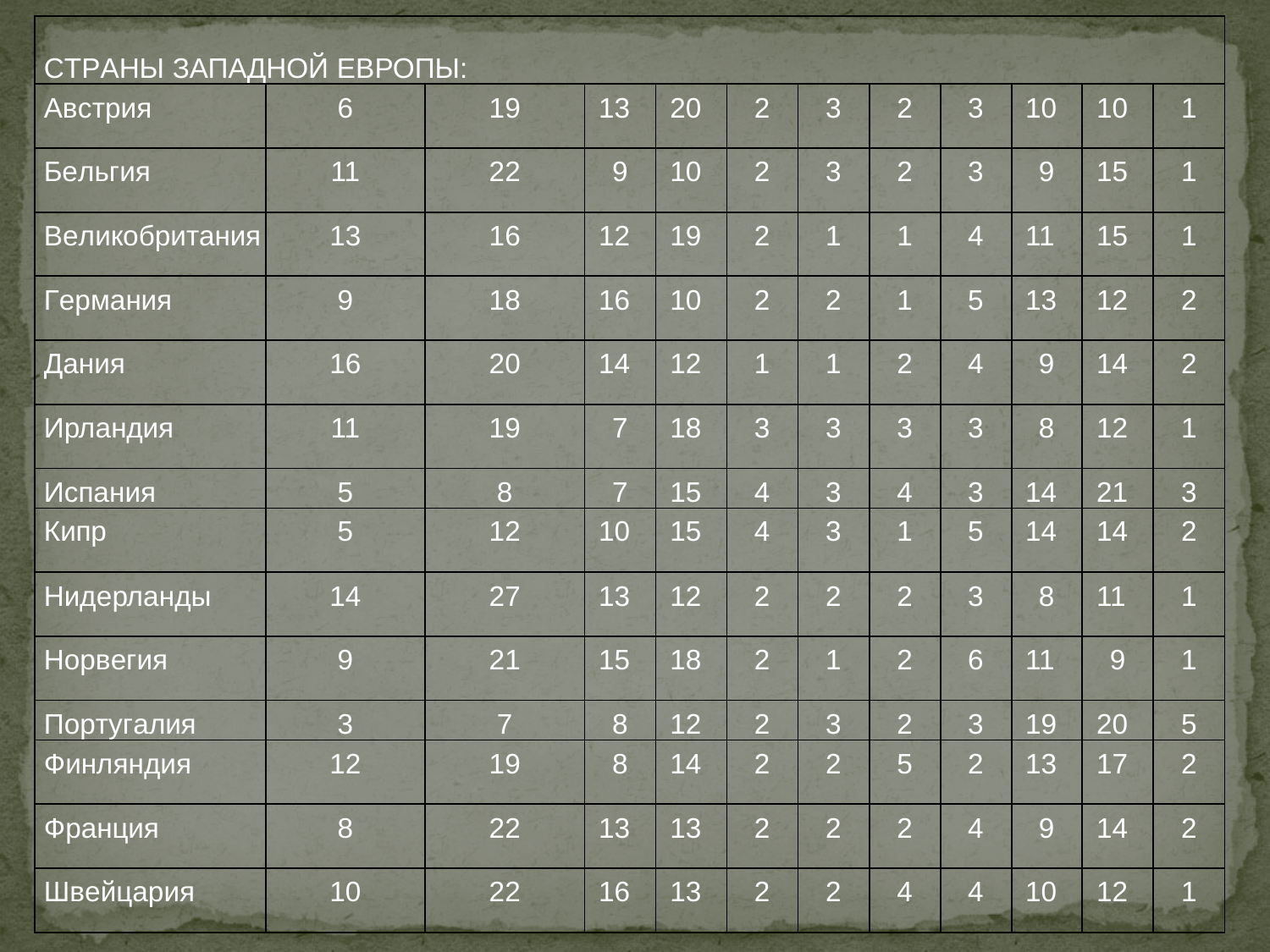

| СТРАНЫ ЗАПАДНОЙ ЕВРОПЫ: |  |  |  |  |  |  |  |  |  |  |  |
| --- | --- | --- | --- | --- | --- | --- | --- | --- | --- | --- | --- |
| Австрия | 6 | 19 | 13 | 20 | 2 | 3 | 2 | 3 | 10 | 10 | 1 |
| Бельгия | 11 | 22 | 9 | 10 | 2 | 3 | 2 | 3 | 9 | 15 | 1 |
| Великобритания | 13 | 16 | 12 | 19 | 2 | 1 | 1 | 4 | 11 | 15 | 1 |
| Германия | 9 | 18 | 16 | 10 | 2 | 2 | 1 | 5 | 13 | 12 | 2 |
| Дания | 16 | 20 | 14 | 12 | 1 | 1 | 2 | 4 | 9 | 14 | 2 |
| Ирландия | 11 | 19 | 7 | 18 | 3 | 3 | 3 | 3 | 8 | 12 | 1 |
| Испания | 5 | 8 | 7 | 15 | 4 | 3 | 4 | 3 | 14 | 21 | 3 |
| Кипр | 5 | 12 | 10 | 15 | 4 | 3 | 1 | 5 | 14 | 14 | 2 |
| Нидерланды | 14 | 27 | 13 | 12 | 2 | 2 | 2 | 3 | 8 | 11 | 1 |
| Норвегия | 9 | 21 | 15 | 18 | 2 | 1 | 2 | 6 | 11 | 9 | 1 |
| Португалия | 3 | 7 | 8 | 12 | 2 | 3 | 2 | 3 | 19 | 20 | 5 |
| Финляндия | 12 | 19 | 8 | 14 | 2 | 2 | 5 | 2 | 13 | 17 | 2 |
| Франция | 8 | 22 | 13 | 13 | 2 | 2 | 2 | 4 | 9 | 14 | 2 |
| Швейцария | 10 | 22 | 16 | 13 | 2 | 2 | 4 | 4 | 10 | 12 | 1 |